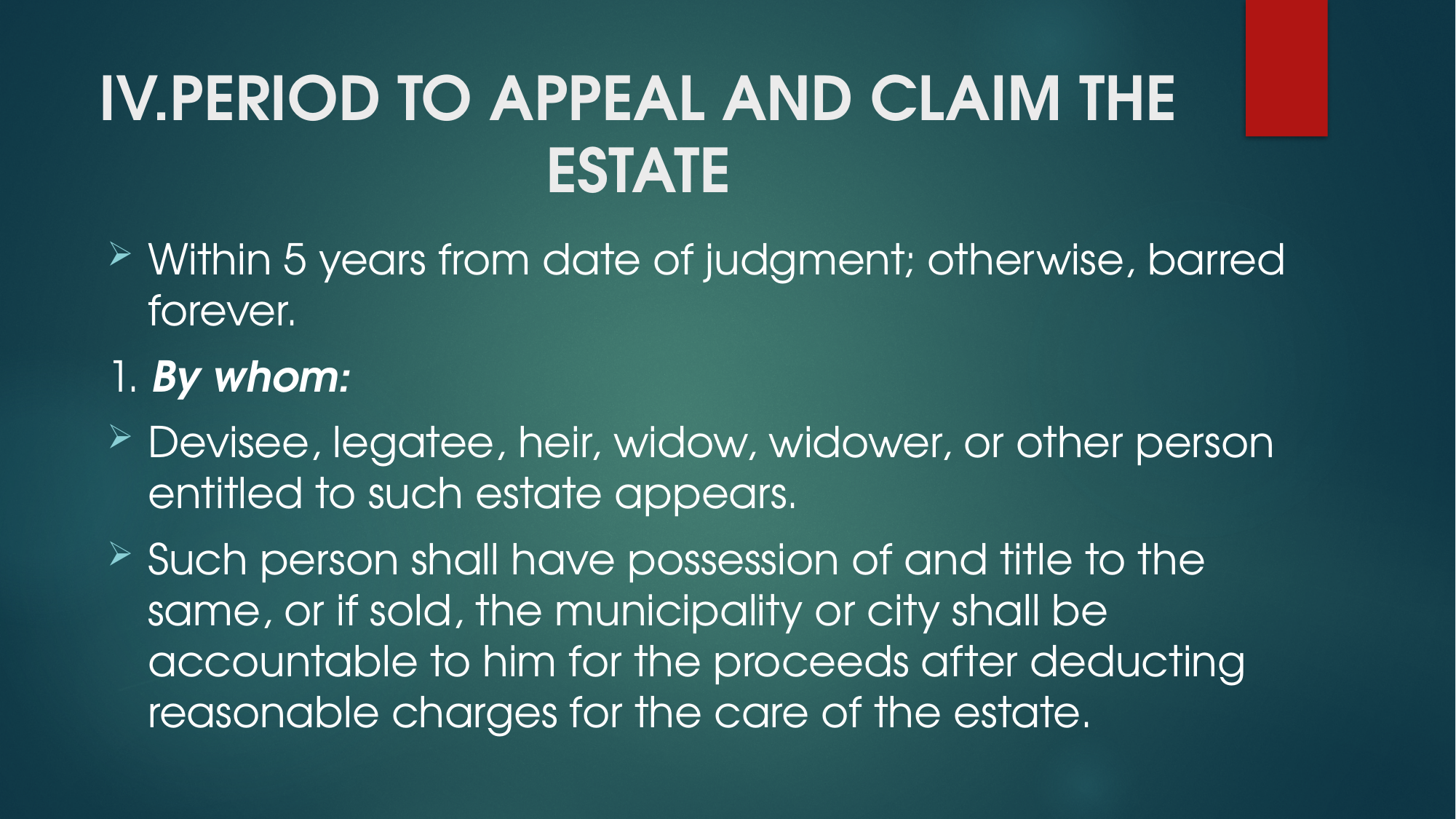

# IV.PERIOD TO APPEAL AND CLAIM THE ESTATE
Within 5 years from date of judgment; otherwise, barred forever.
1. By whom:
Devisee, legatee, heir, widow, widower, or other person entitled to such estate appears.
Such person shall have possession of and title to the same, or if sold, the municipality or city shall be accountable to him for the proceeds after deducting reasonable charges for the care of the estate.